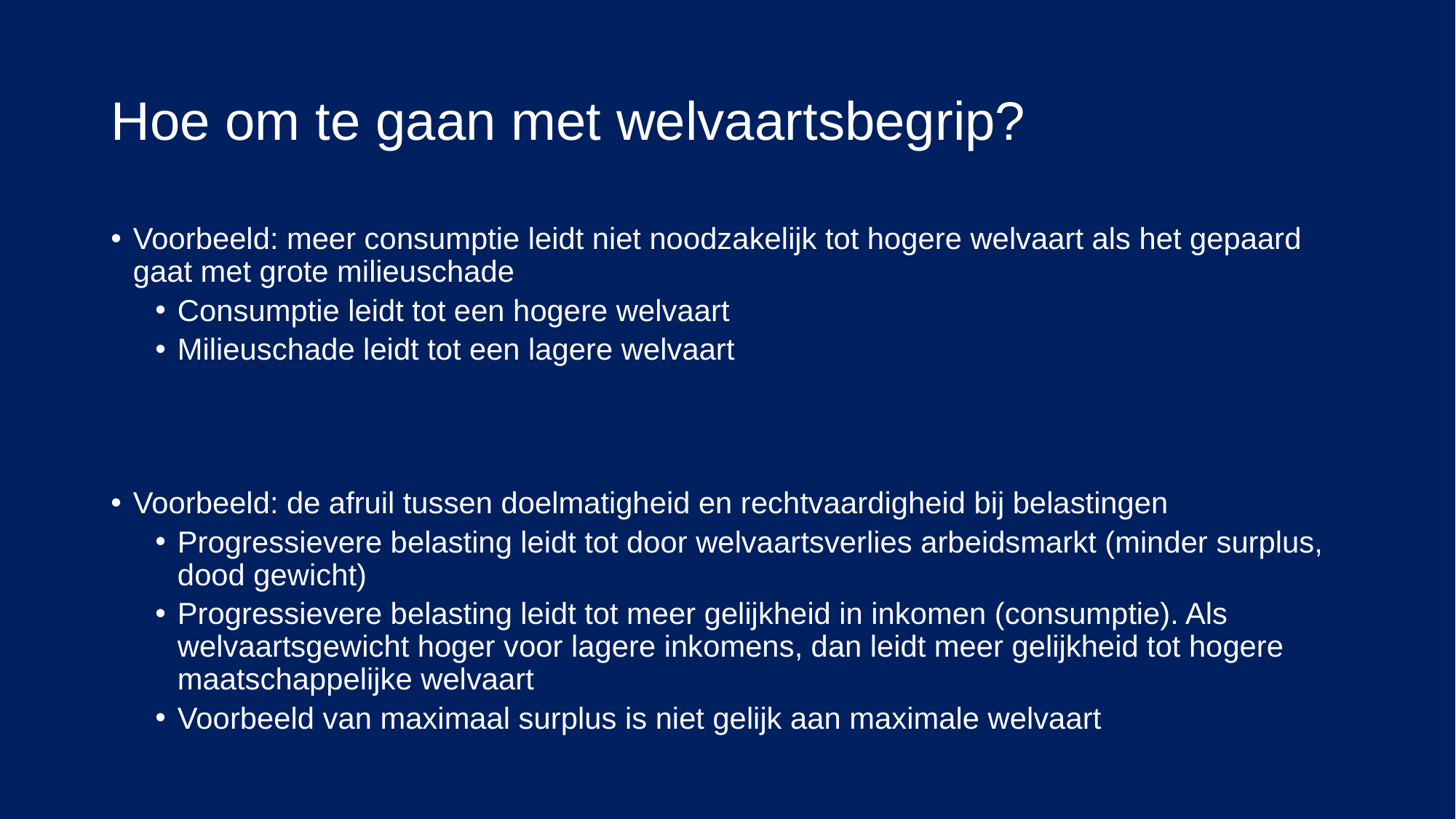

# Hoe om te gaan met welvaartsbegrip?
Voorbeeld: meer consumptie leidt niet noodzakelijk tot hogere welvaart als het gepaard gaat met grote milieuschade
Consumptie leidt tot een hogere welvaart
Milieuschade leidt tot een lagere welvaart

Voorbeeld: de afruil tussen doelmatigheid en rechtvaardigheid bij belastingen
Progressievere belasting leidt tot door welvaartsverlies arbeidsmarkt (minder surplus, dood gewicht)
Progressievere belasting leidt tot meer gelijkheid in inkomen (consumptie). Als welvaartsgewicht hoger voor lagere inkomens, dan leidt meer gelijkheid tot hogere maatschappelijke welvaart
Voorbeeld van maximaal surplus is niet gelijk aan maximale welvaart